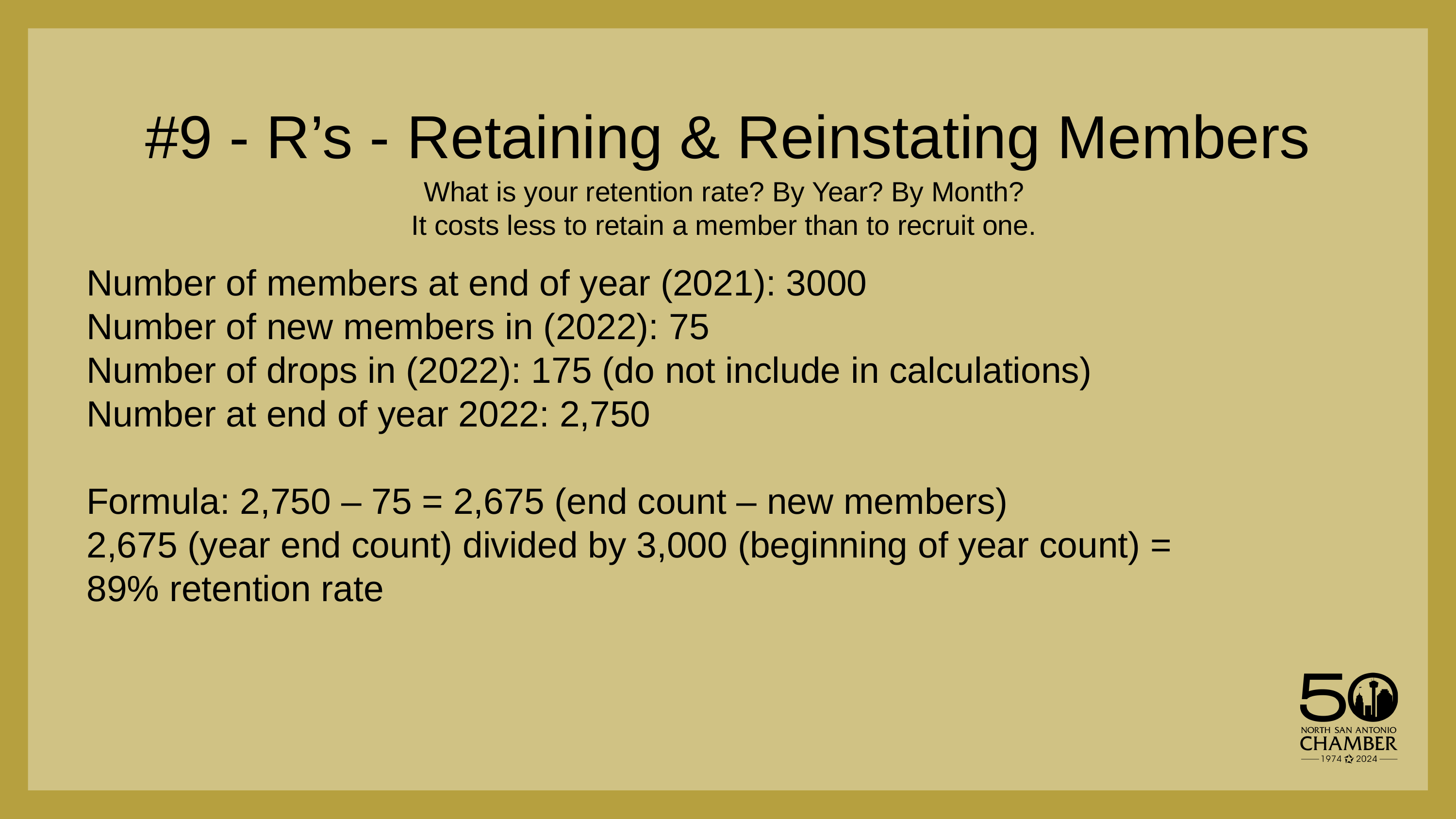

#9 - R’s - Retaining & Reinstating Members
What is your retention rate? By Year? By Month?
It costs less to retain a member than to recruit one.
Number of members at end of year (2021): 3000​
Number of new members in (2022): 75​
Number of drops in (2022): 175 (do not include in calculations)​
Number at end of year 2022: 2,750​
 ​
Formula: 2,750 – 75 = 2,675 (end count – new members)​
2,675 (year end count) divided by 3,000 (beginning of year count) = ​
89% retention rate